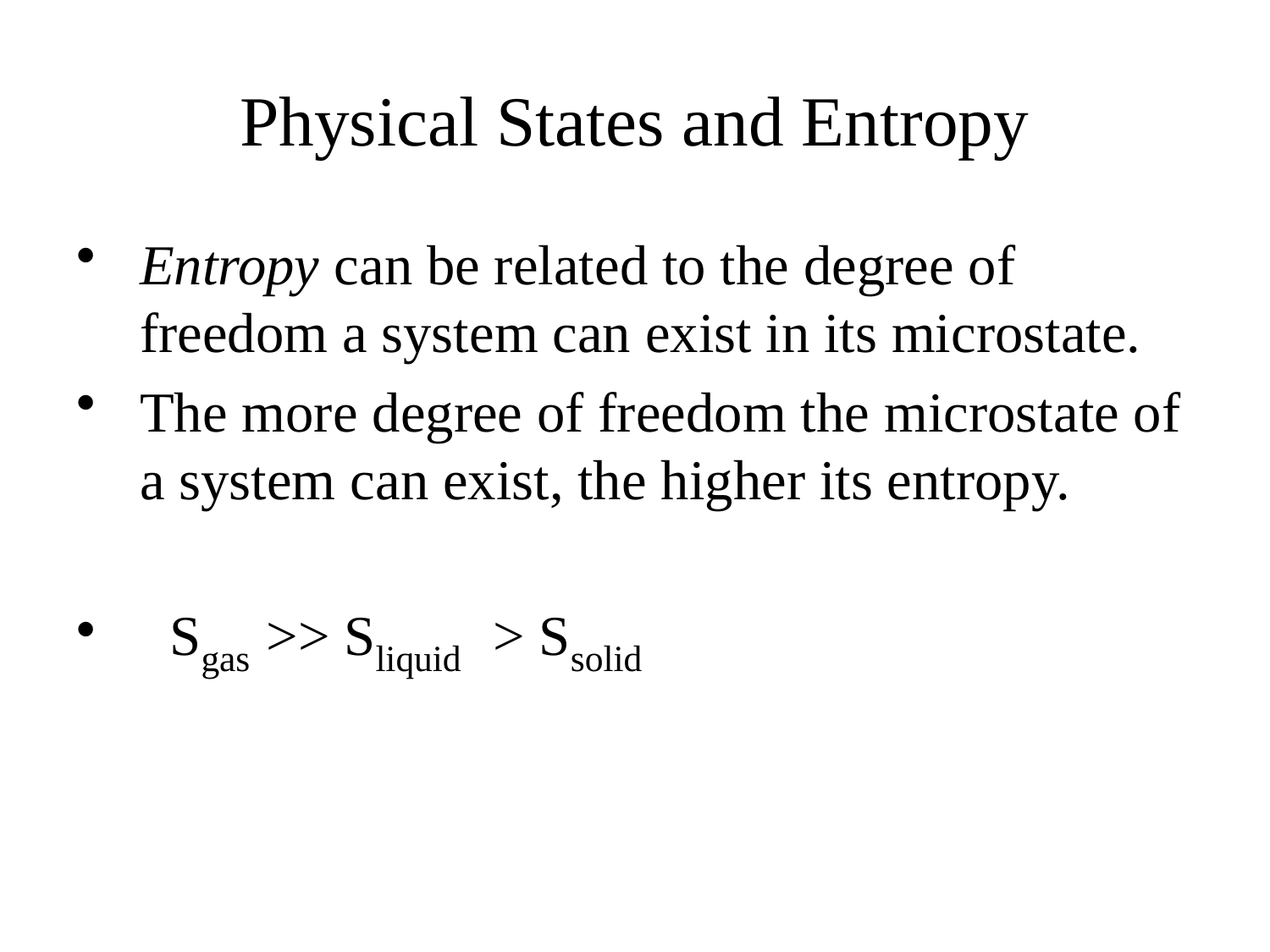

# Physical States and Entropy
Entropy can be related to the degree of freedom a system can exist in its microstate.
The more degree of freedom the microstate of a system can exist, the higher its entropy.

  Sgas >> Sliquid  > Ssolid